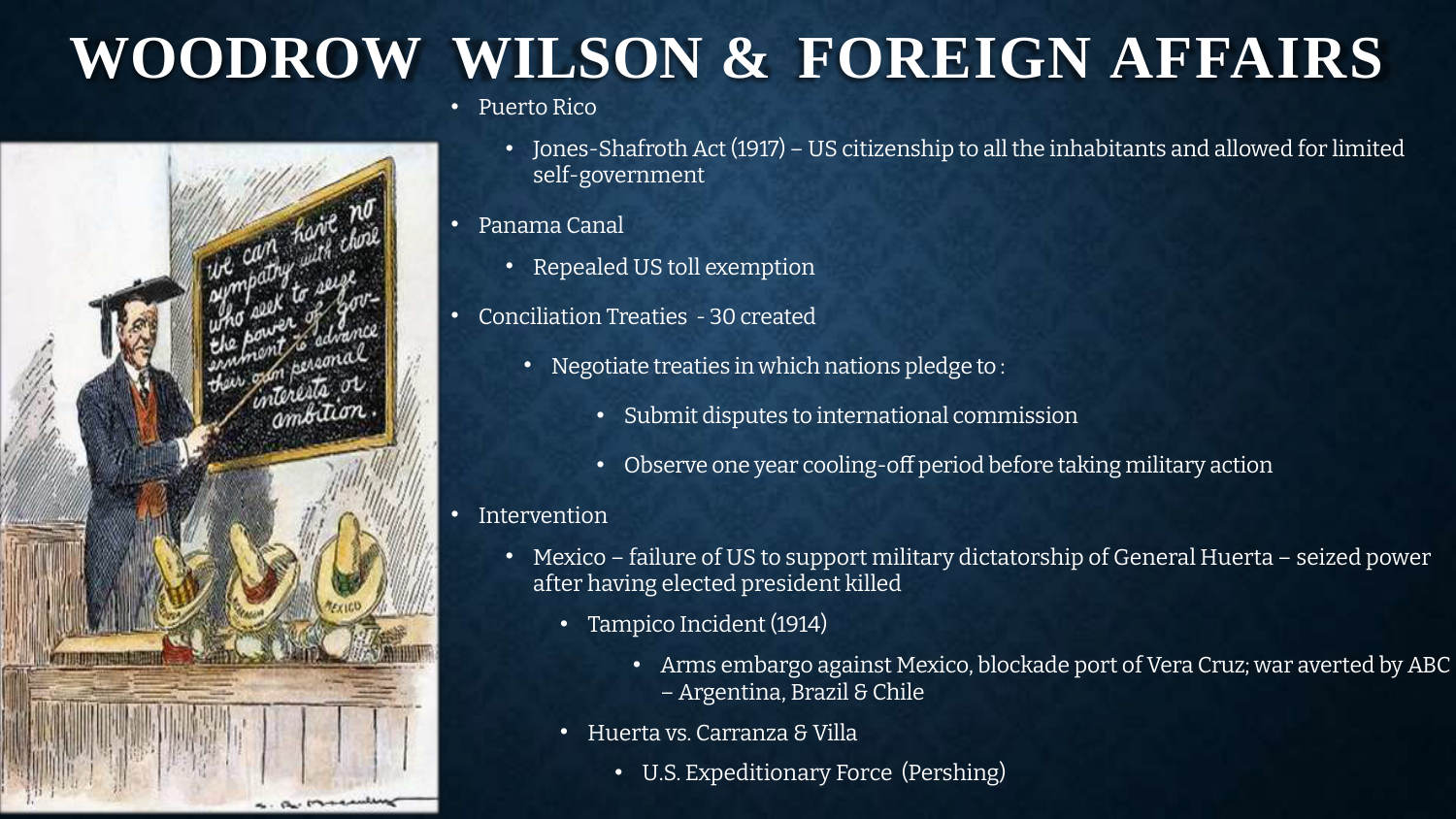

# WOODROW  WILSON &  FOREIGN AFFAIRS
Puerto Rico
Jones-Shafroth Act (1917) – US citizenship to all the inhabitants and allowed for limited self-government
Panama Canal
Repealed US toll exemption
Conciliation Treaties  - 30 created
Negotiate treaties in which nations pledge to :
Submit disputes to international commission
Observe one year cooling-off period before taking military action
Intervention
Mexico – failure of US to support military dictatorship of General Huerta – seized power after having elected president killed
Tampico Incident (1914)
Arms embargo against Mexico, blockade port of Vera Cruz; war averted by ABC – Argentina, Brazil & Chile
Huerta vs. Carranza & Villa
U.S. Expeditionary Force  (Pershing)